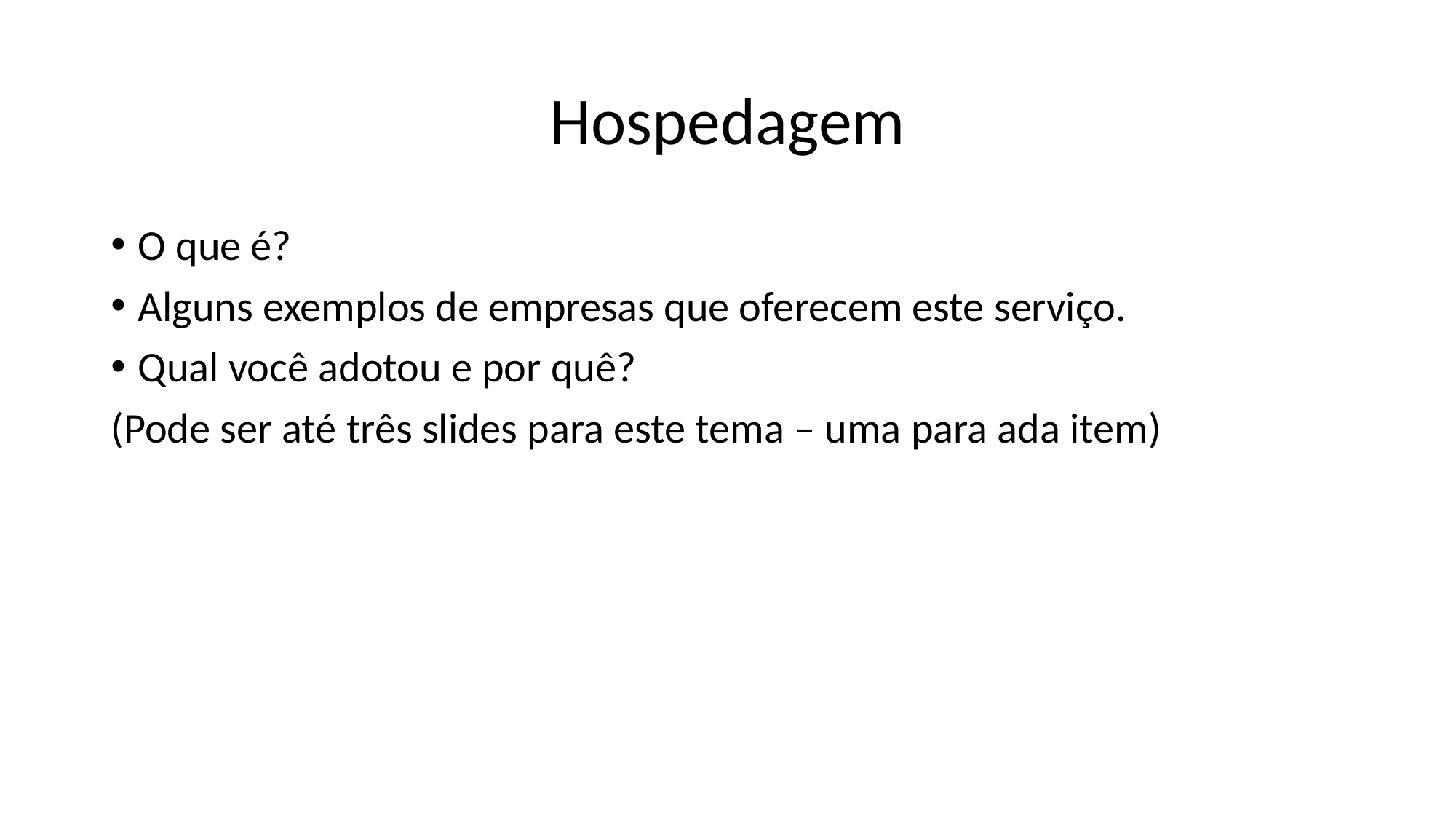

# Hospedagem
O que é?
Alguns exemplos de empresas que oferecem este serviço.
Qual você adotou e por quê?
(Pode ser até três slides para este tema – uma para ada item)